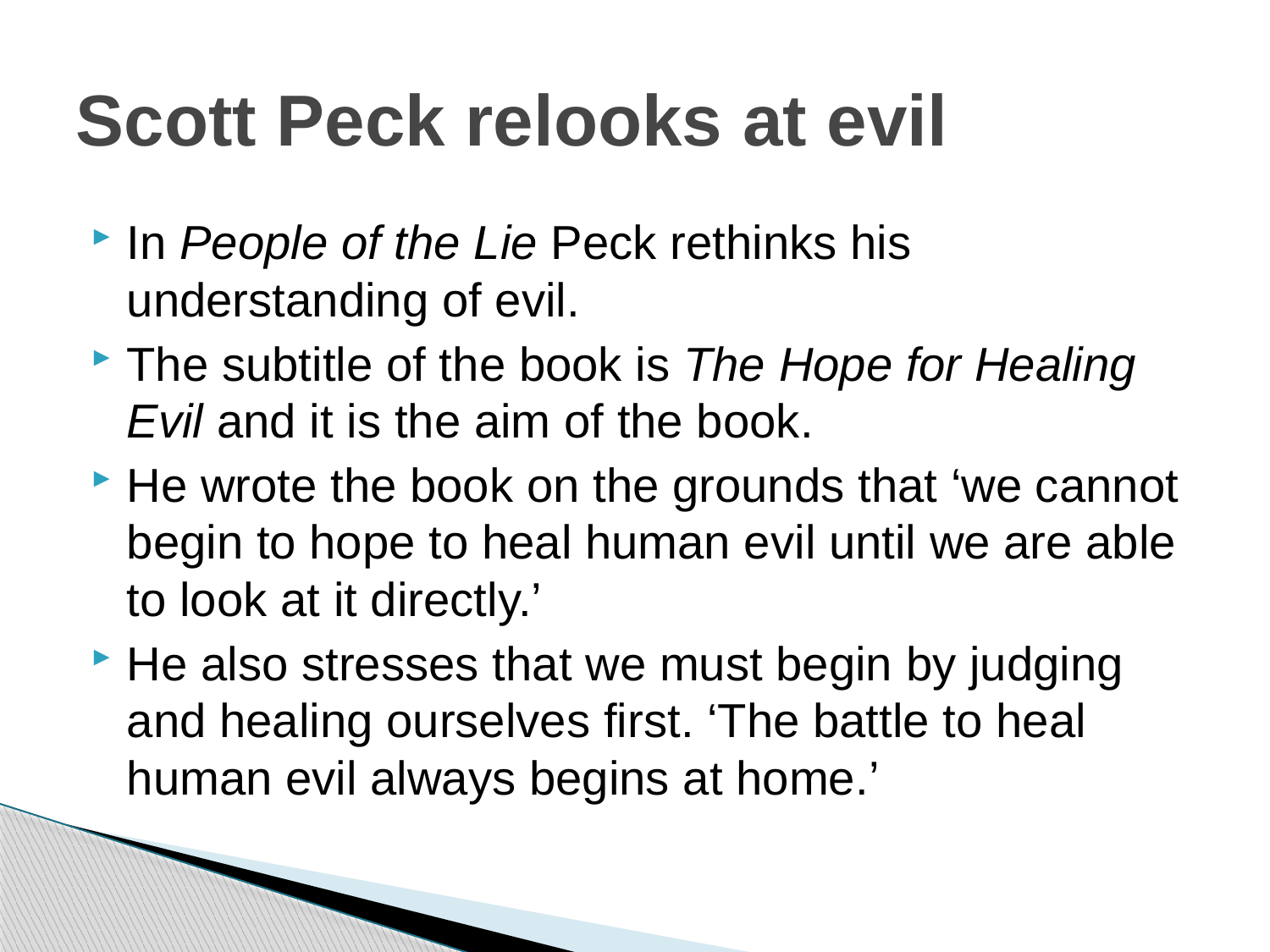

# Scott Peck relooks at evil
In People of the Lie Peck rethinks his understanding of evil.
The subtitle of the book is The Hope for Healing Evil and it is the aim of the book.
He wrote the book on the grounds that ‘we cannot begin to hope to heal human evil until we are able to look at it directly.’
He also stresses that we must begin by judging and healing ourselves first. ‘The battle to heal human evil always begins at home.’